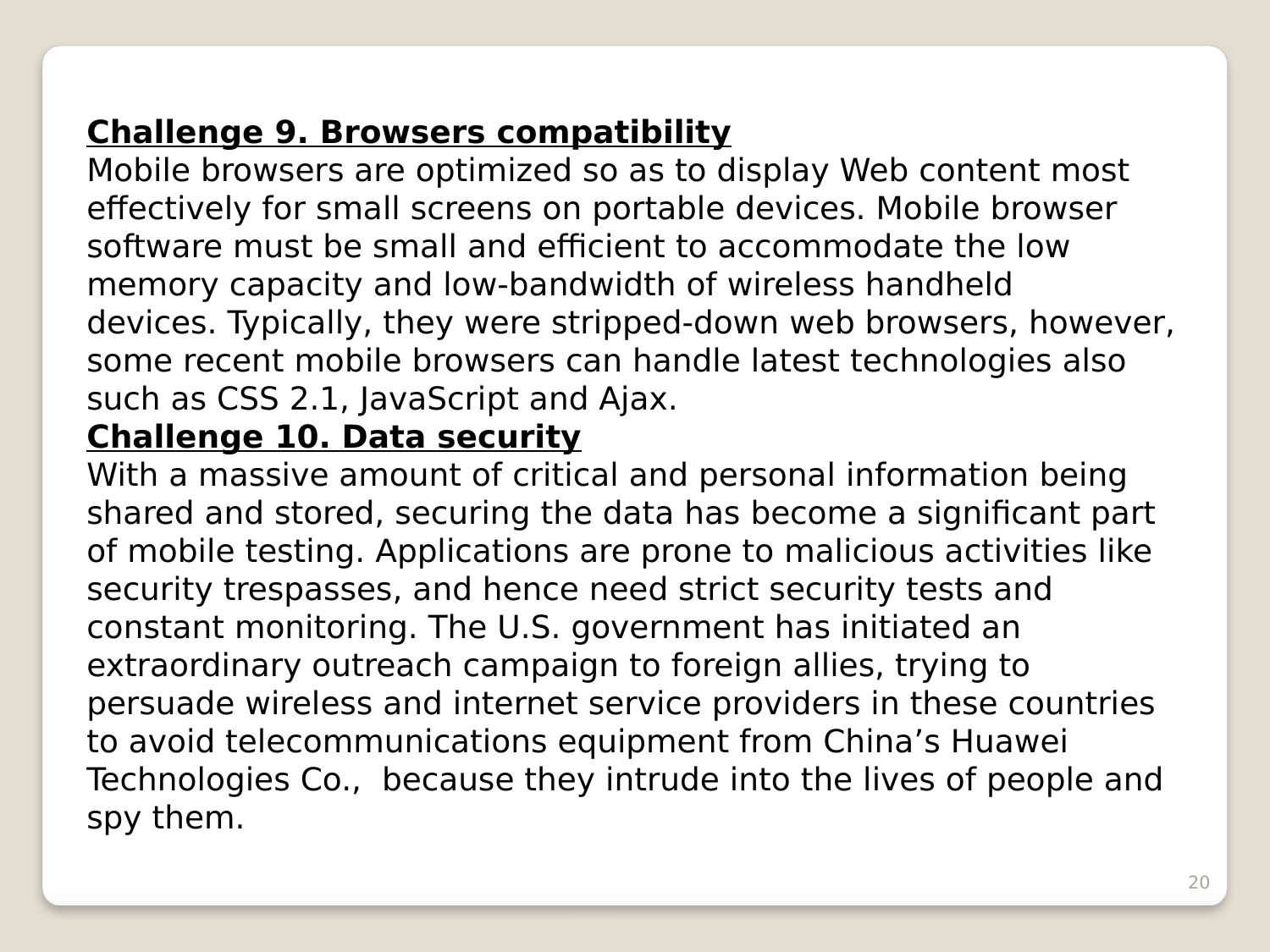

Challenge 9. Browsers compatibility
Mobile browsers are optimized so as to display Web content most effectively for small screens on portable devices. Mobile browser software must be small and efficient to accommodate the low memory capacity and low-bandwidth of wireless handheld devices. Typically, they were stripped-down web browsers, however, some recent mobile browsers can handle latest technologies also such as CSS 2.1, JavaScript and Ajax.
Challenge 10. Data security
With a massive amount of critical and personal information being shared and stored, securing the data has become a significant part of mobile testing. Applications are prone to malicious activities like security trespasses, and hence need strict security tests and constant monitoring. The U.S. government has initiated an extraordinary outreach campaign to foreign allies, trying to persuade wireless and internet service providers in these countries to avoid telecommunications equipment from China’s Huawei Technologies Co.,  because they intrude into the lives of people and spy them.
20